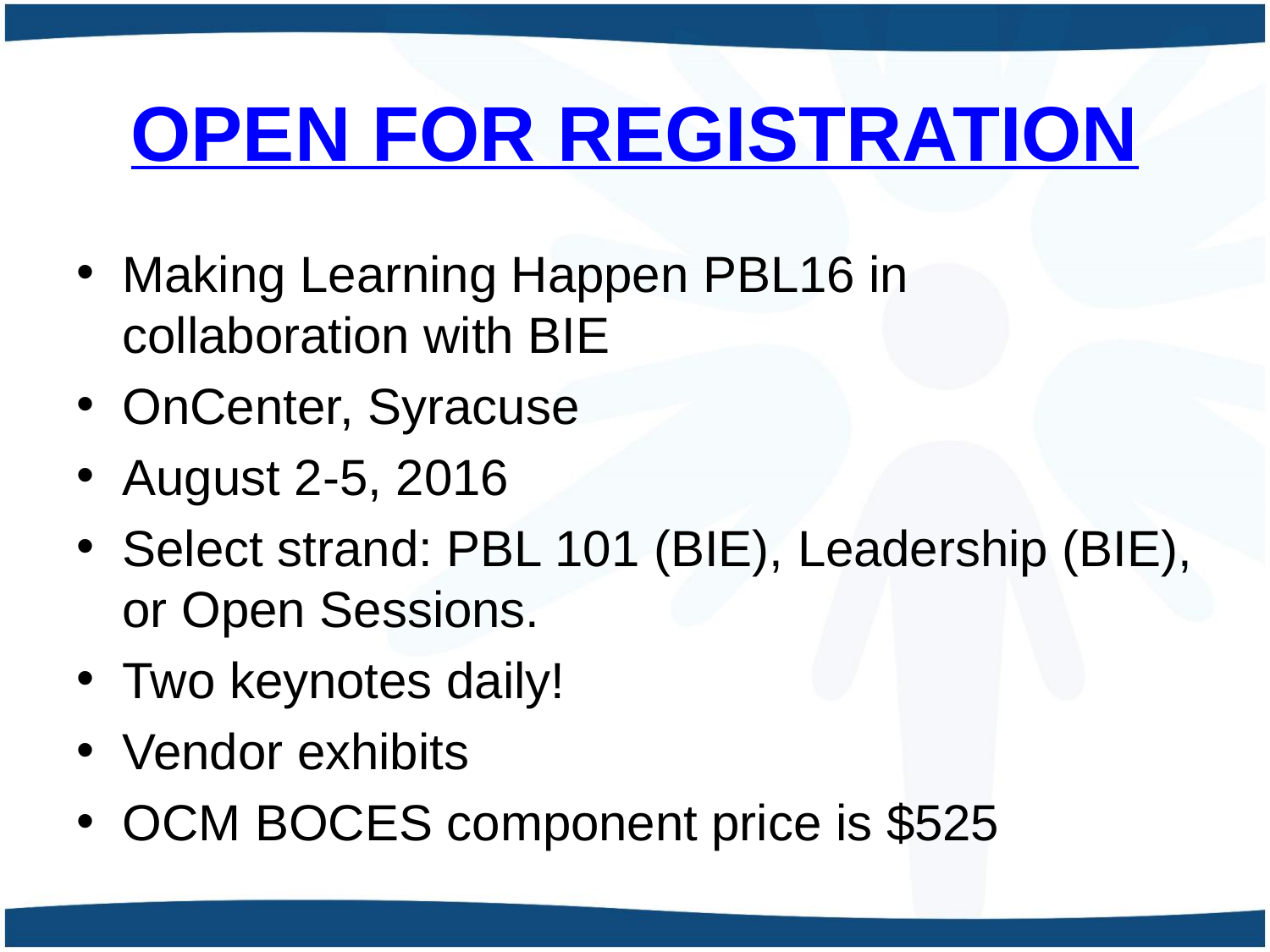

# OPEN FOR REGISTRATION
Making Learning Happen PBL16 in collaboration with BIE
OnCenter, Syracuse
August 2-5, 2016
Select strand: PBL 101 (BIE), Leadership (BIE), or Open Sessions.
Two keynotes daily!
Vendor exhibits
OCM BOCES component price is $525